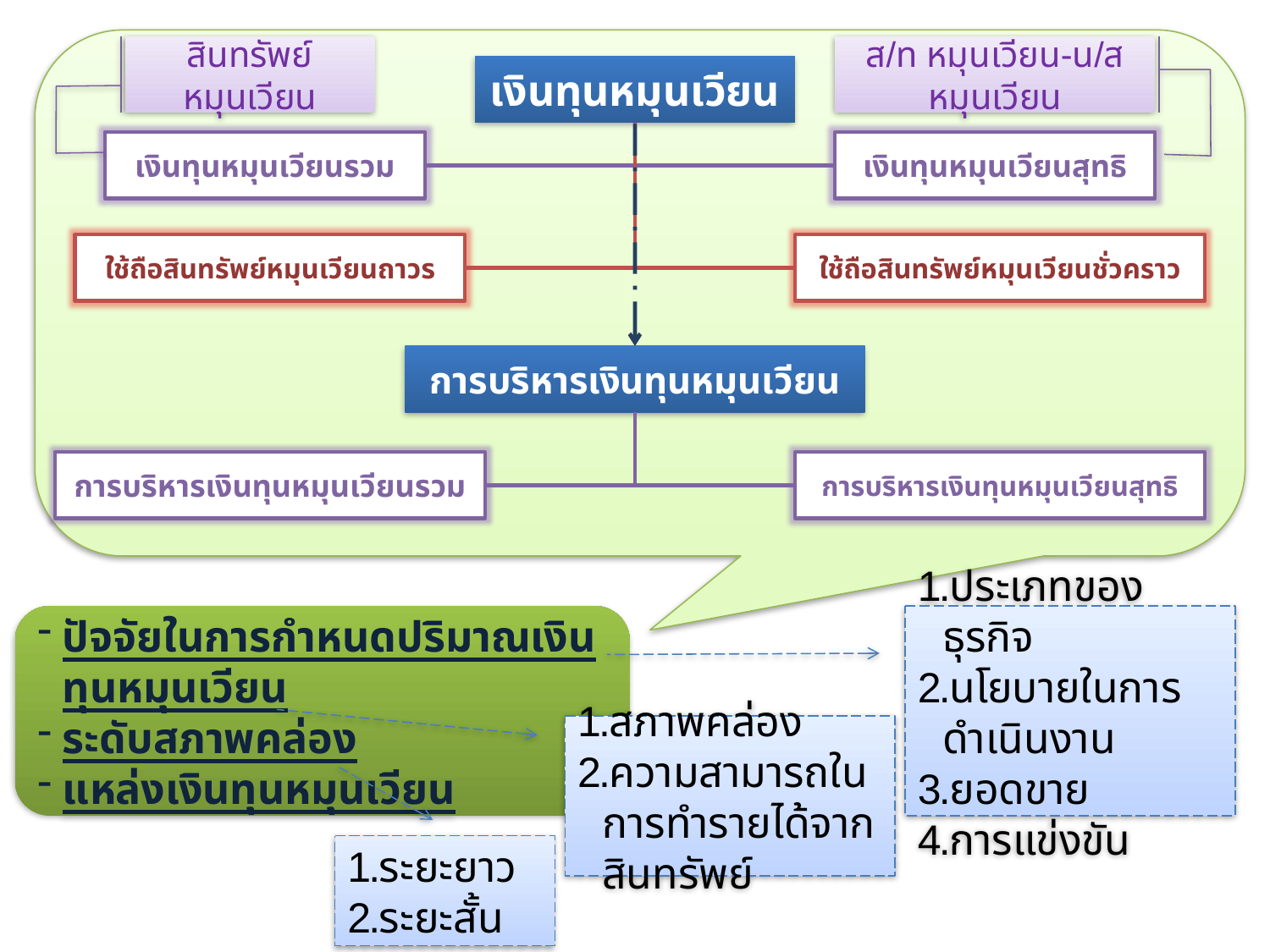

สินทรัพย์หมุนเวียน
ส/ท หมุนเวียน-น/ส หมุนเวียน
# เงินทุนหมุนเวียน
เงินทุนหมุนเวียนรวม
เงินทุนหมุนเวียนสุทธิ
ใช้ถือสินทรัพย์หมุนเวียนถาวร
ใช้ถือสินทรัพย์หมุนเวียนชั่วคราว
การบริหารเงินทุนหมุนเวียน
การบริหารเงินทุนหมุนเวียนรวม
การบริหารเงินทุนหมุนเวียนสุทธิ
ปัจจัยในการกำหนดปริมาณเงินทุนหมุนเวียน
ระดับสภาพคล่อง
แหล่งเงินทุนหมุนเวียน
ประเภทของธุรกิจ
นโยบายในการดำเนินงาน
ยอดขาย
การแข่งขัน
สภาพคล่อง
ความสามารถในการทำรายได้จากสินทรัพย์
ระยะยาว
ระยะสั้น